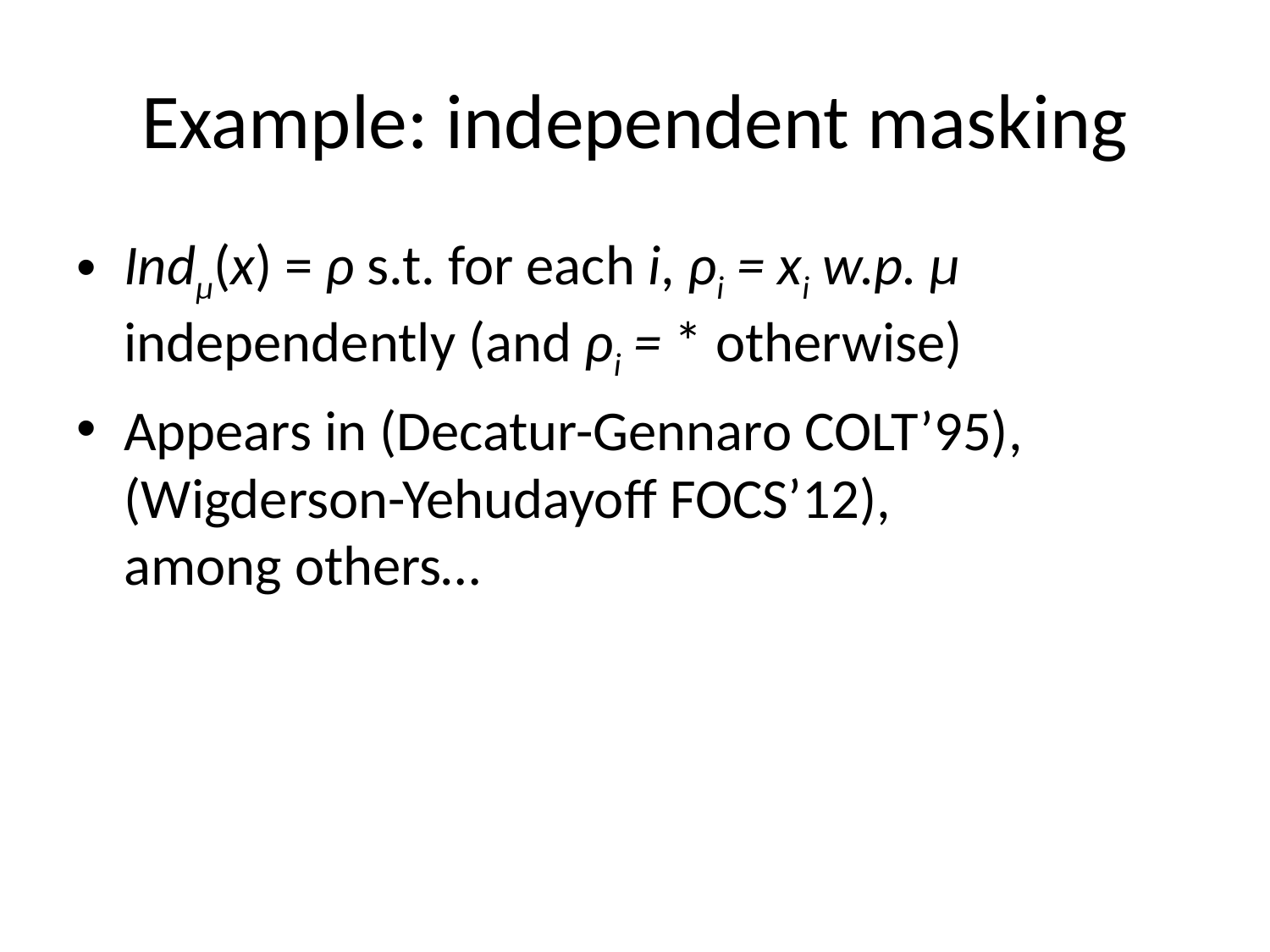

# Example: independent masking
Indμ(x) = ρ s.t. for each i, ρi = xi w.p. μ independently (and ρi = * otherwise)
Appears in (Decatur-Gennaro COLT’95),(Wigderson-Yehudayoff FOCS’12),
among others…